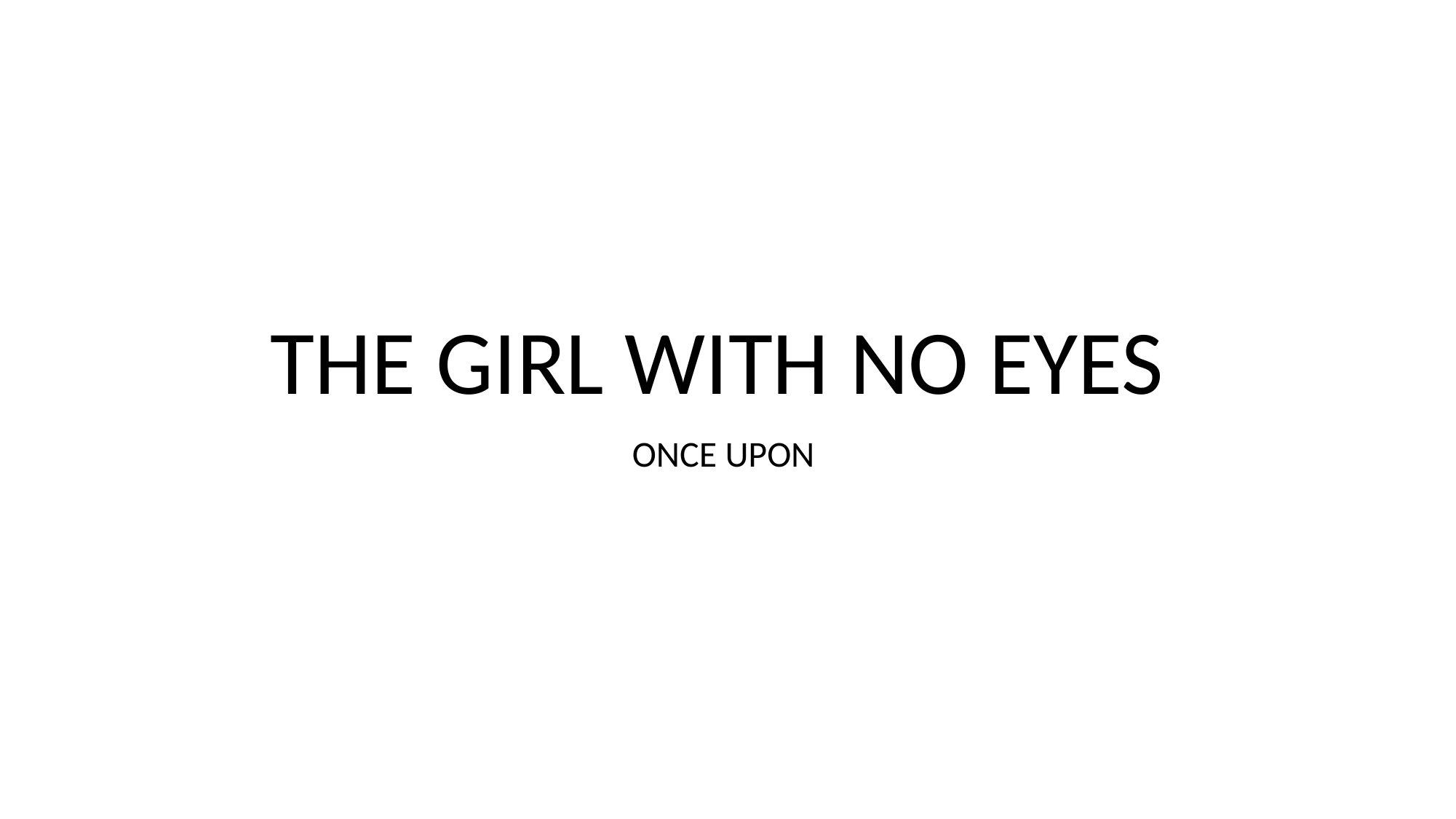

# THE GIRL WITH NO EYES
ONCE UPON